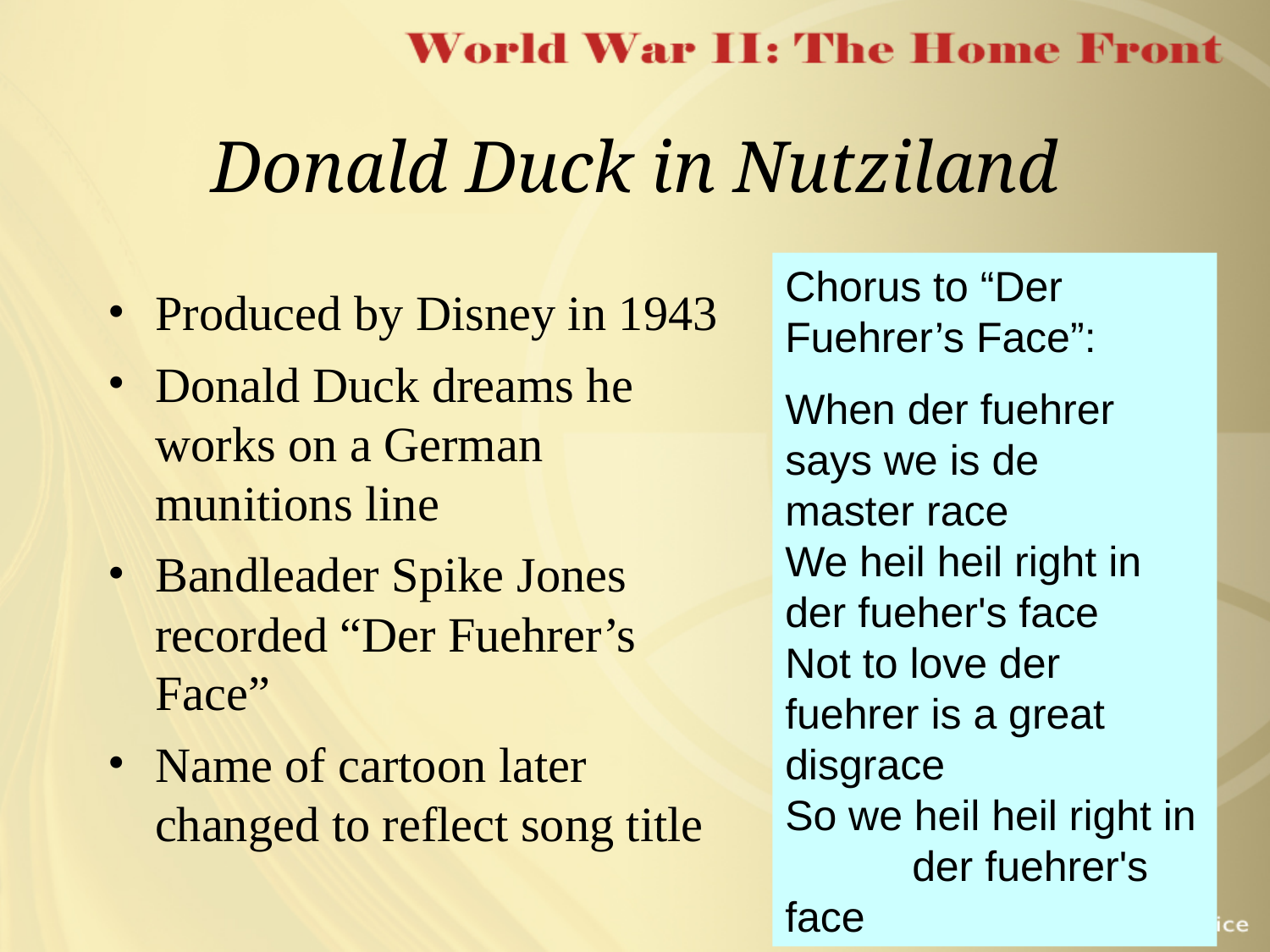

# Donald Duck in Nutziland
Chorus to “Der Fuehrer’s Face”:
When der fuehrer 	says we is de 	master race
We heil heil right in 	der fueher's face
Not to love der 	fuehrer is a great 	disgrace
So we heil heil right in 	der fuehrer's face
Produced by Disney in 1943
Donald Duck dreams he works on a German munitions line
Bandleader Spike Jones recorded “Der Fuehrer’s Face”
Name of cartoon later changed to reflect song title